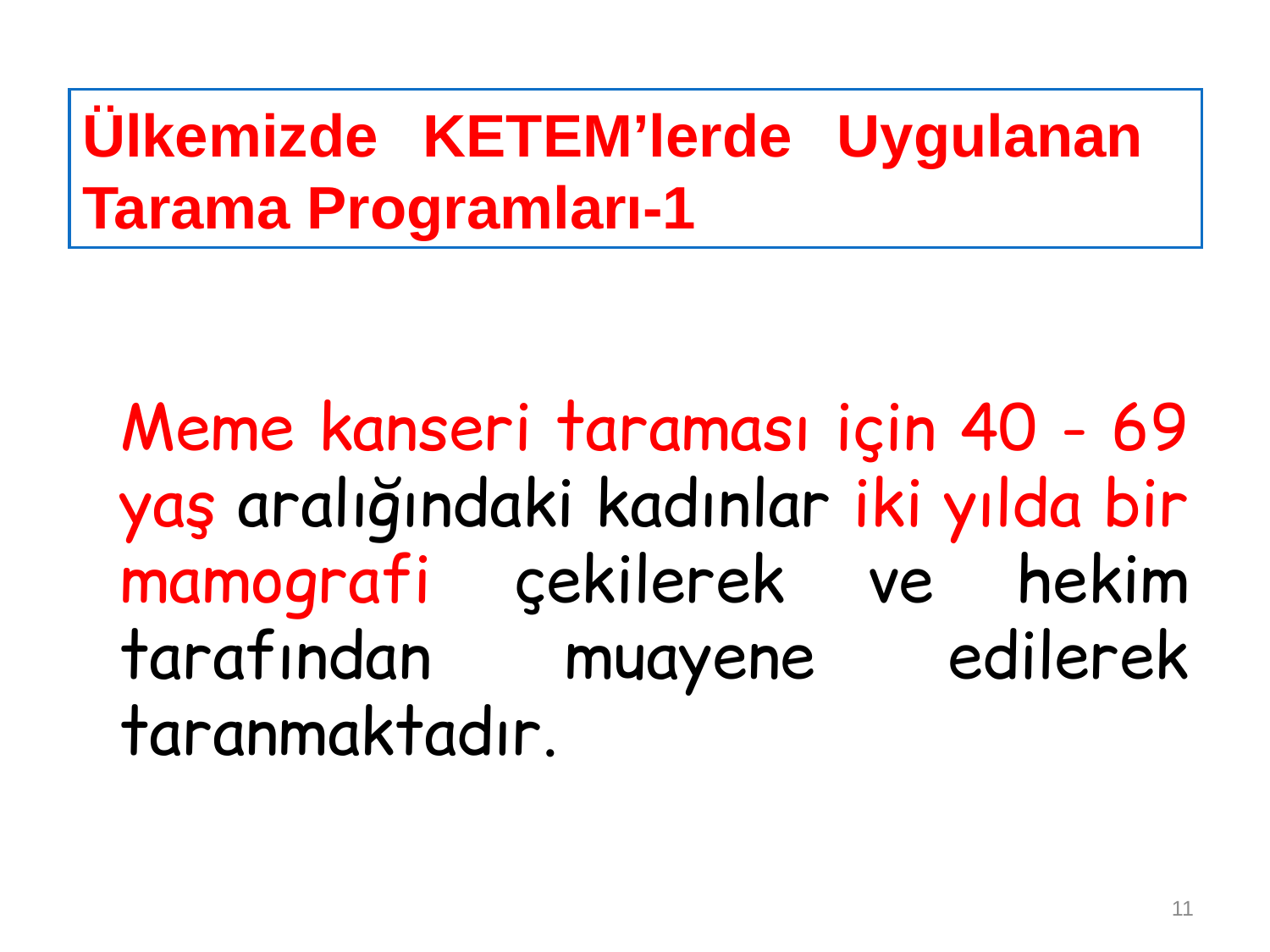

Ülkemizde KETEM’lerde Uygulanan  Tarama Programları-1

	Meme kanseri taraması için 40 - 69 yaş aralığındaki kadınlar iki yılda bir mamografi çekilerek ve hekim tarafından muayene edilerek taranmaktadır.

11